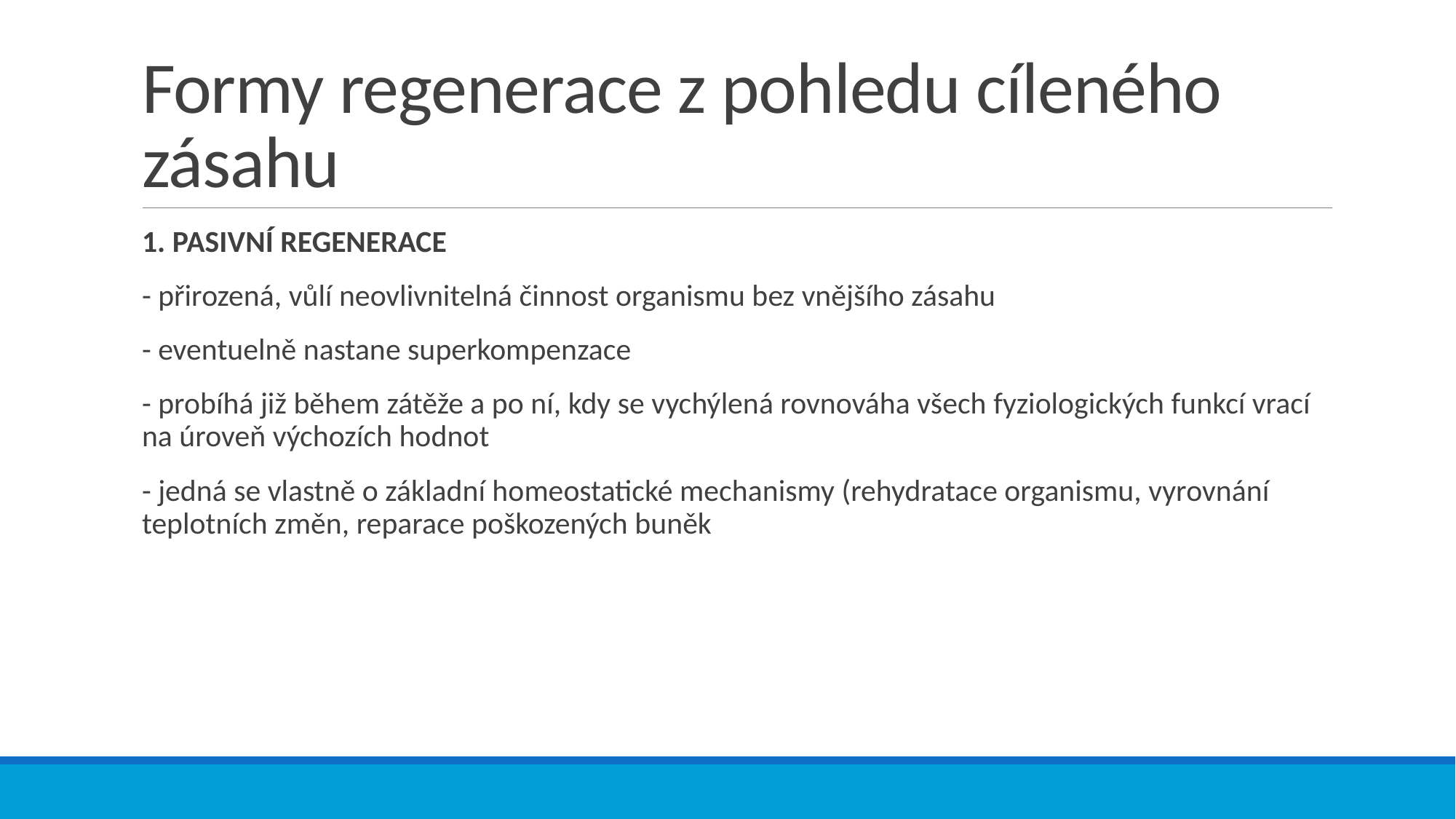

# Formy regenerace z pohledu cíleného zásahu
1. PASIVNÍ REGENERACE
- přirozená, vůlí neovlivnitelná činnost organismu bez vnějšího zásahu
- eventuelně nastane superkompenzace
- probíhá již během zátěže a po ní, kdy se vychýlená rovnováha všech fyziologických funkcí vrací na úroveň výchozích hodnot
- jedná se vlastně o základní homeostatické mechanismy (rehydratace organismu, vyrovnání teplotních změn, reparace poškozených buněk